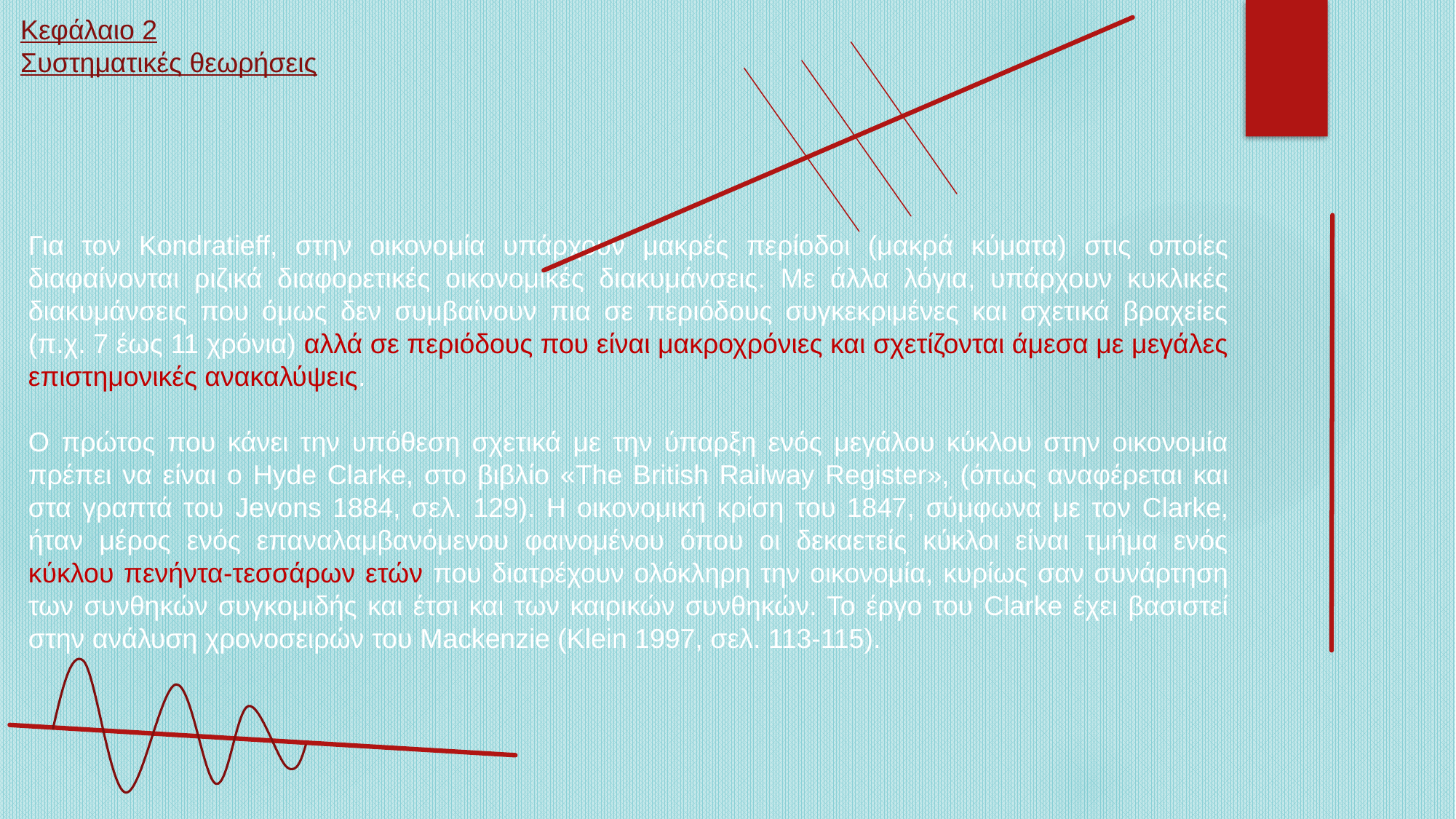

Κεφάλαιο 2
Συστηματικές θεωρήσεις
Για τον Kondratieff, στην οικονομία υπάρχουν μακρές περίοδοι (μακρά κύματα) στις οποίες διαφαίνονται ριζικά διαφορετικές οικονομικές διακυμάνσεις. Με άλλα λόγια, υπάρχουν κυκλικές διακυμάνσεις που όμως δεν συμβαίνουν πια σε περιόδους συγκεκριμένες και σχετικά βραχείες (π.χ. 7 έως 11 χρόνια) αλλά σε περιόδους που είναι μακροχρόνιες και σχετίζονται άμεσα με μεγάλες επιστημονικές ανακαλύψεις.

Ο πρώτος που κάνει την υπόθεση σχετικά με την ύπαρξη ενός μεγάλου κύκλου στην οικονομία πρέπει να είναι ο Hyde Clarke, στο βιβλίο «The British Railway Register», (όπως αναφέρεται και στα γραπτά του Jevons 1884, σελ. 129). Η οικονομική κρίση του 1847, σύμφωνα με τον Clarke, ήταν μέρος ενός επαναλαμβανόμενου φαινομένου όπου οι δεκαετείς κύκλοι είναι τμήμα ενός κύκλου πενήντα-τεσσάρων ετών που διατρέχουν ολόκληρη την οικονομία, κυρίως σαν συνάρτηση των συνθηκών συγκομιδής και έτσι και των καιρικών συνθηκών. Το έργο του Clarke έχει βασιστεί στην ανάλυση χρονοσειρών του Mackenzie (Klein 1997, σελ. 113-115).